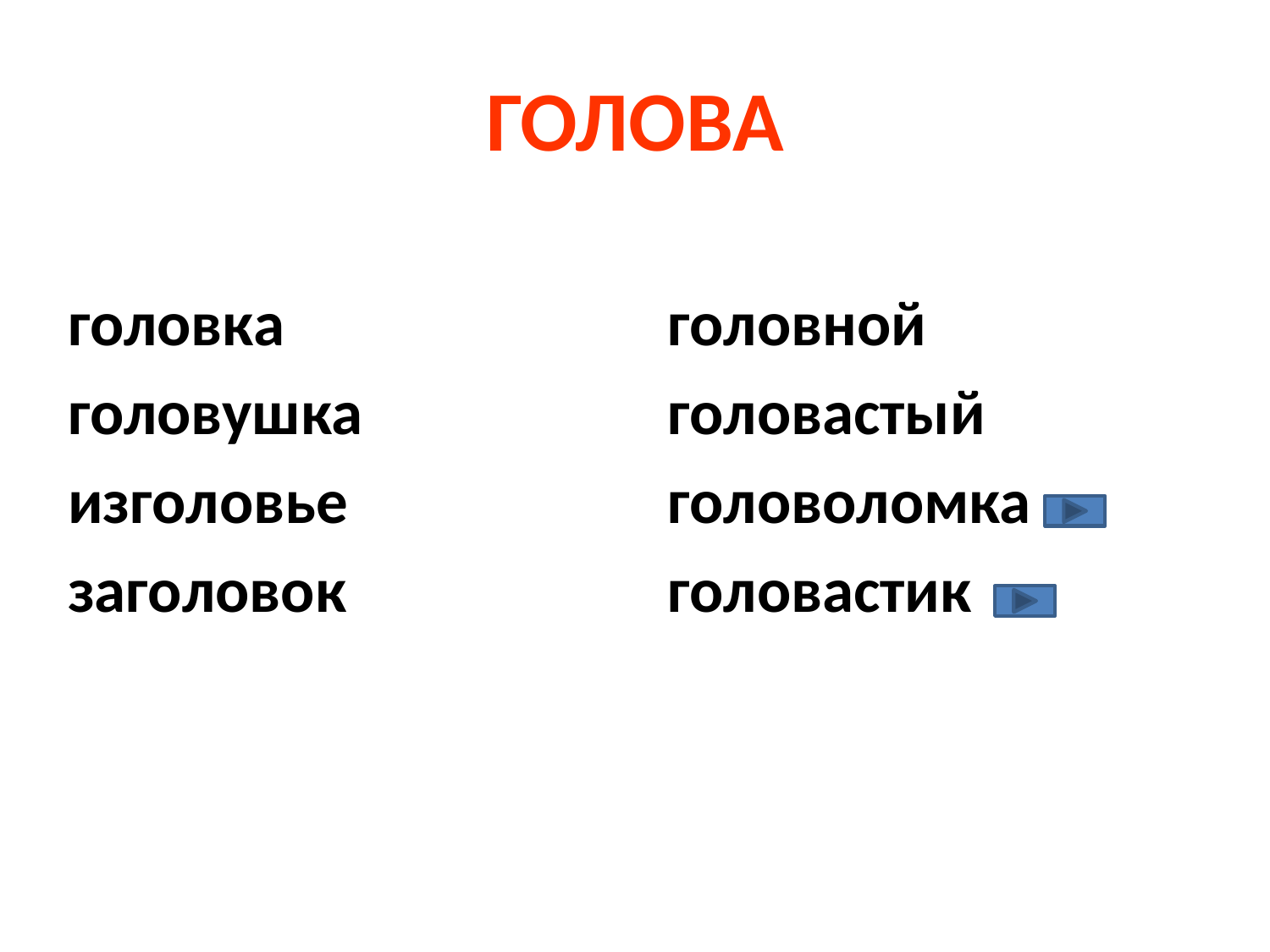

# ГОЛОВА
головка
головушка
изголовье
заголовок

головной
головастый
головоломка
головастик